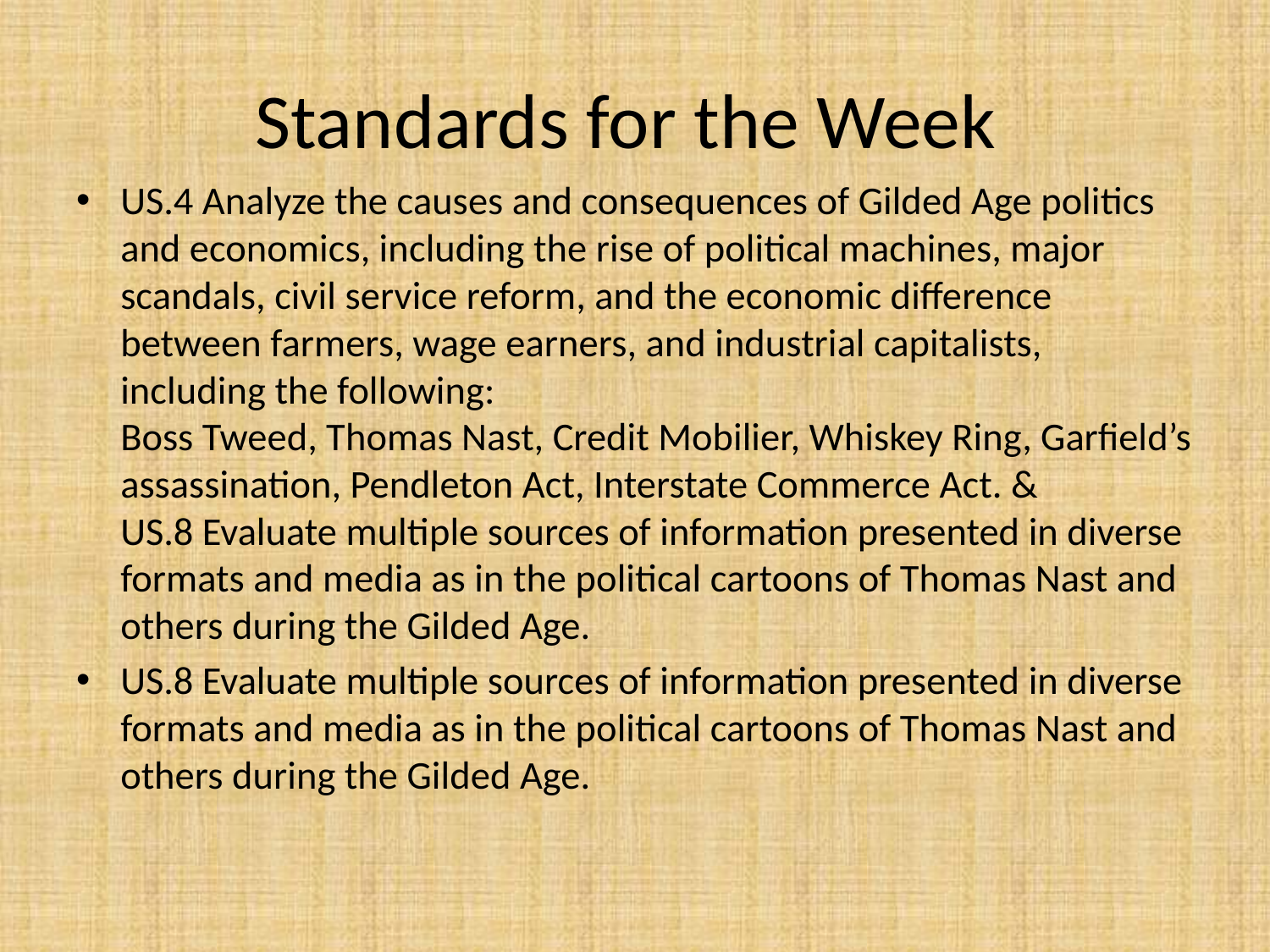

# Standards for the Week
US.4 Analyze the causes and consequences of Gilded Age politics and economics, including the rise of political machines, major scandals, civil service reform, and the economic difference between farmers, wage earners, and industrial capitalists, including the following:
Boss Tweed, Thomas Nast, Credit Mobilier, Whiskey Ring, Garfield’s assassination, Pendleton Act, Interstate Commerce Act. &
US.8 Evaluate multiple sources of information presented in diverse formats and media as in the political cartoons of Thomas Nast and others during the Gilded Age.
US.8 Evaluate multiple sources of information presented in diverse formats and media as in the political cartoons of Thomas Nast and others during the Gilded Age.